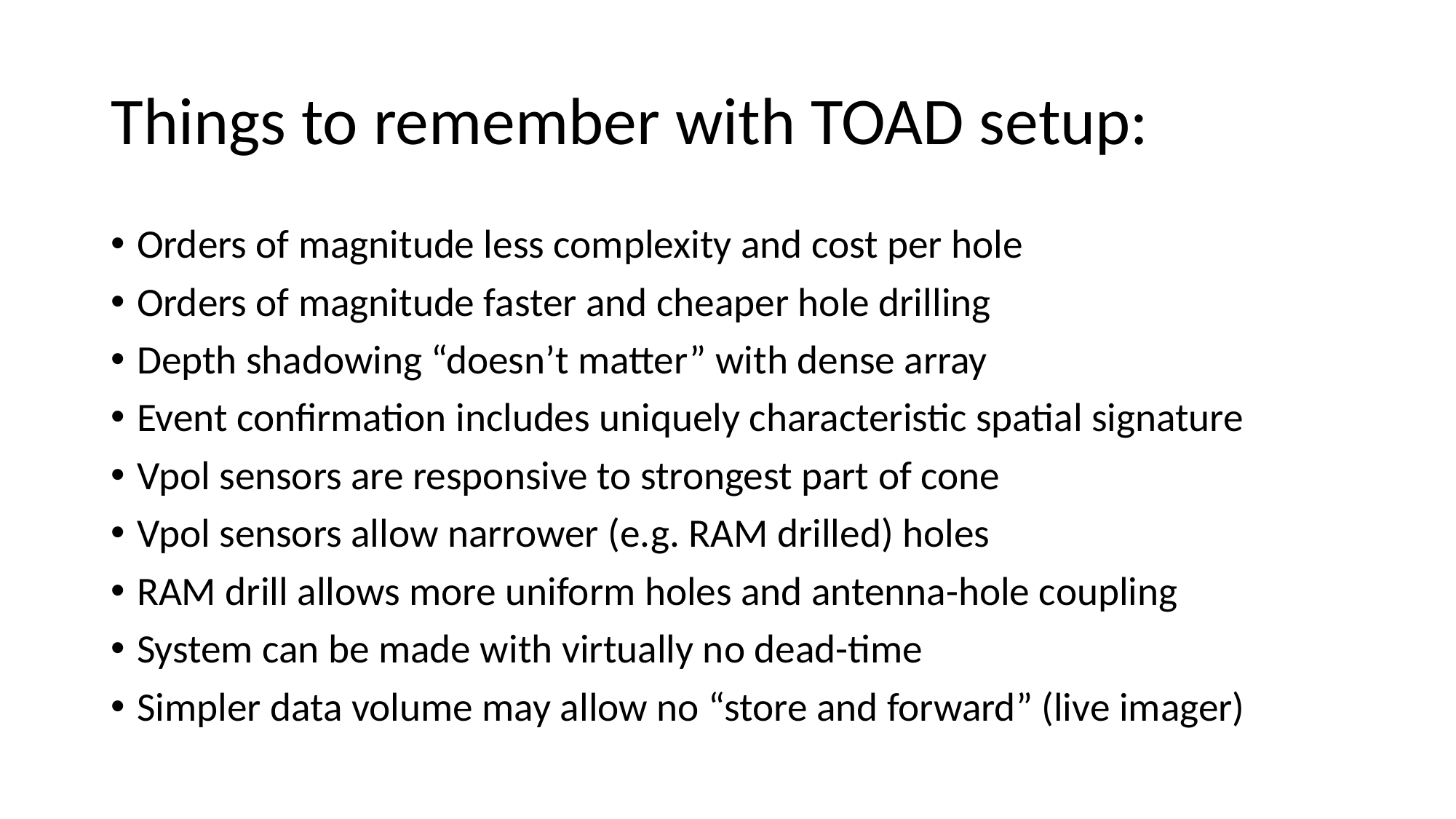

# Things to remember with TOAD setup:
Orders of magnitude less complexity and cost per hole
Orders of magnitude faster and cheaper hole drilling
Depth shadowing “doesn’t matter” with dense array
Event confirmation includes uniquely characteristic spatial signature
Vpol sensors are responsive to strongest part of cone
Vpol sensors allow narrower (e.g. RAM drilled) holes
RAM drill allows more uniform holes and antenna-hole coupling
System can be made with virtually no dead-time
Simpler data volume may allow no “store and forward” (live imager)